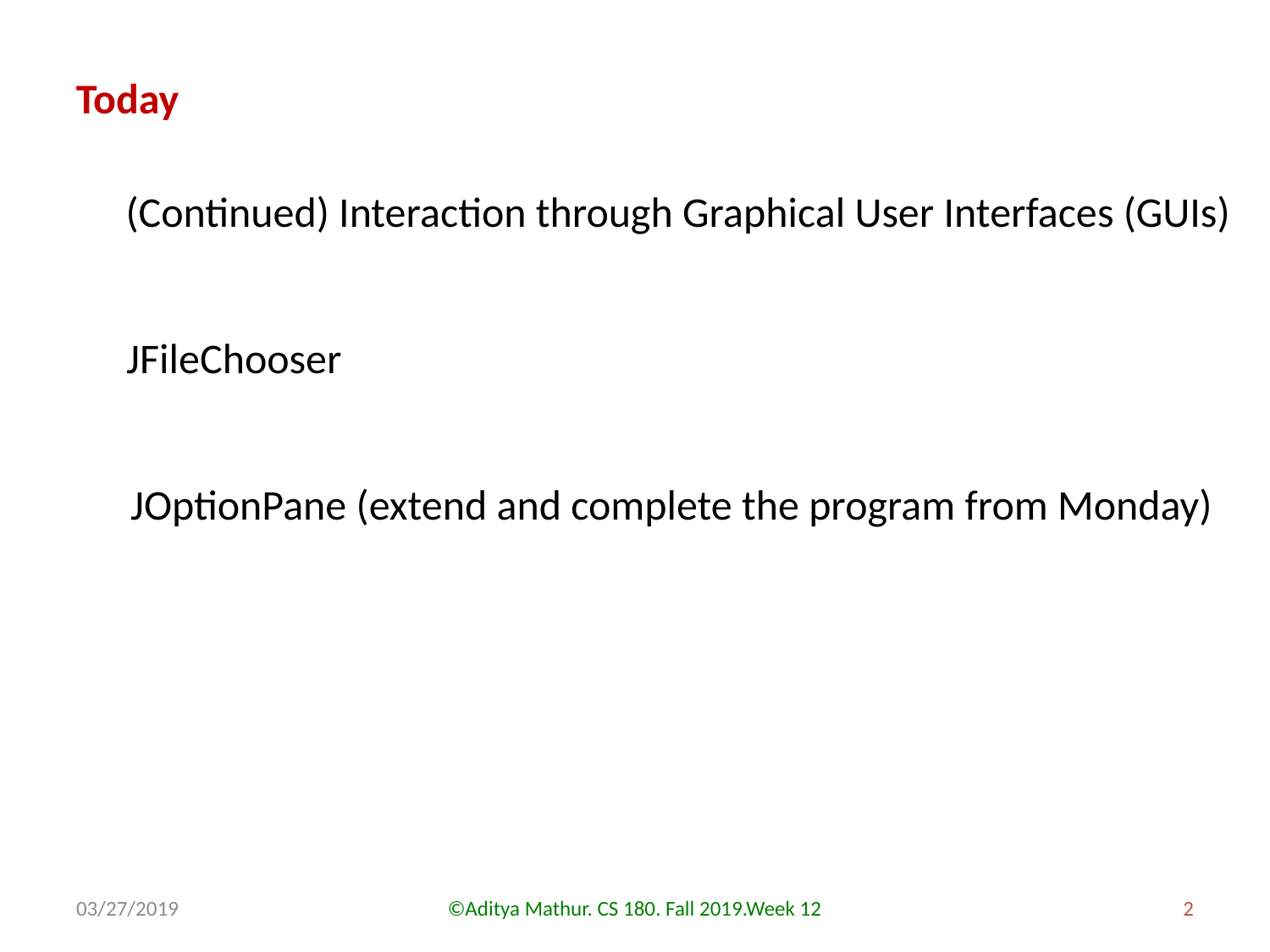

Today
(Continued) Interaction through Graphical User Interfaces (GUIs)
JFileChooser
JOptionPane (extend and complete the program from Monday)
03/27/2019
©Aditya Mathur. CS 180. Fall 2019.Week 12
2